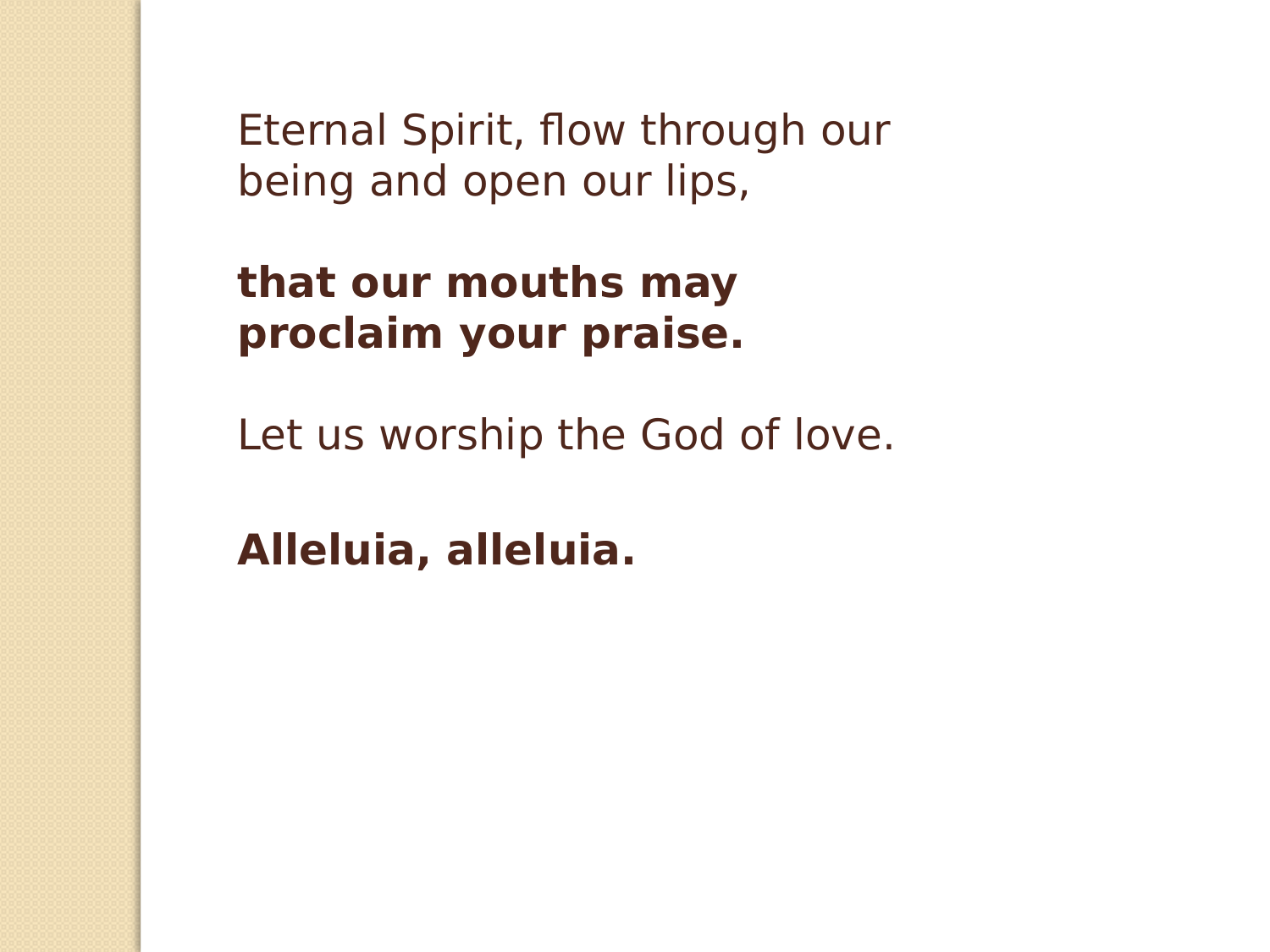

Eternal Spirit, flow through our being and open our lips,
that our mouths may proclaim your praise.

Let us worship the God of love.
 
Alleluia, alleluia.